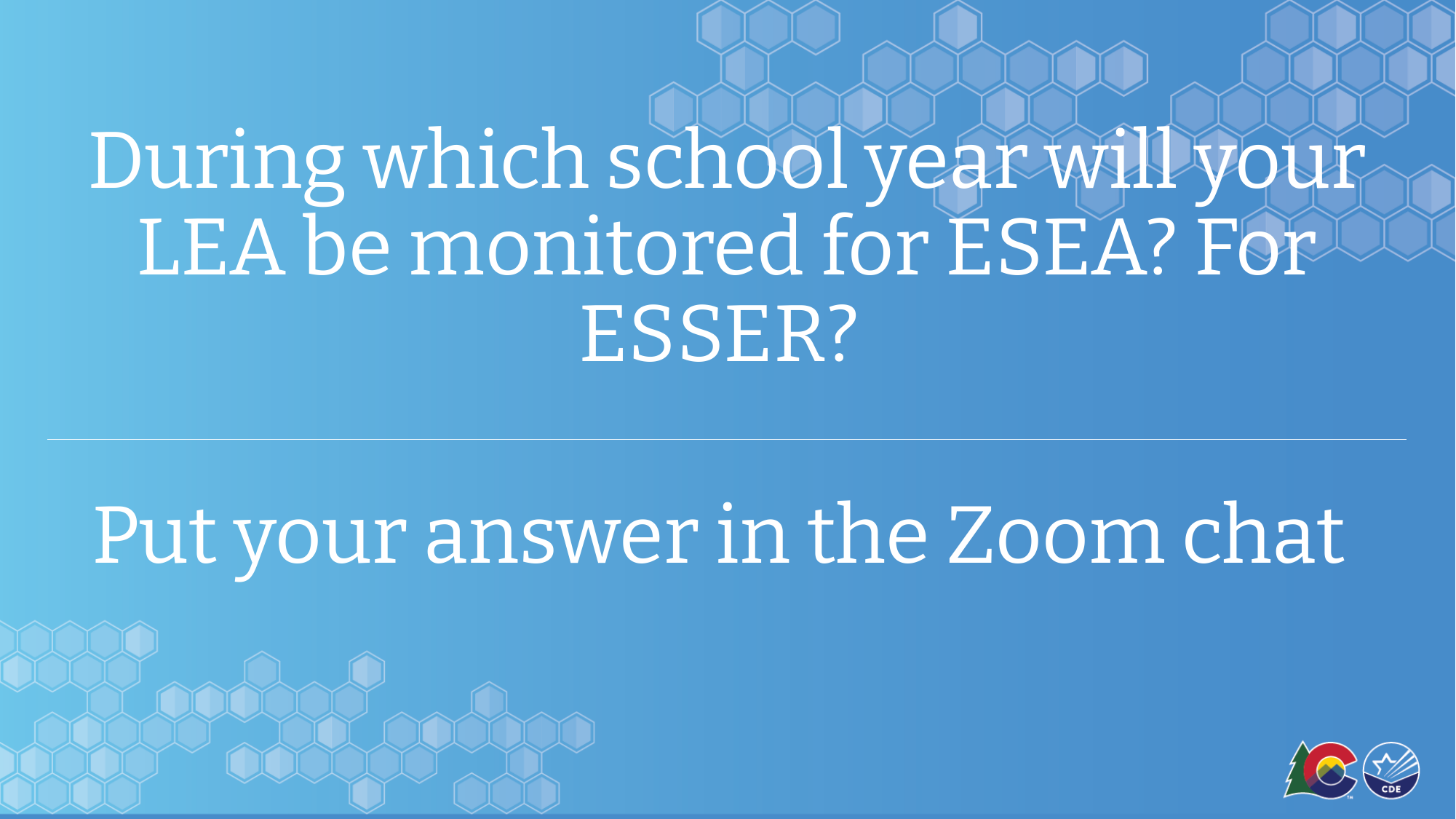

During which school year will your LEA be monitored for ESEA? For ESSER?
Put your answer in the Zoom chat